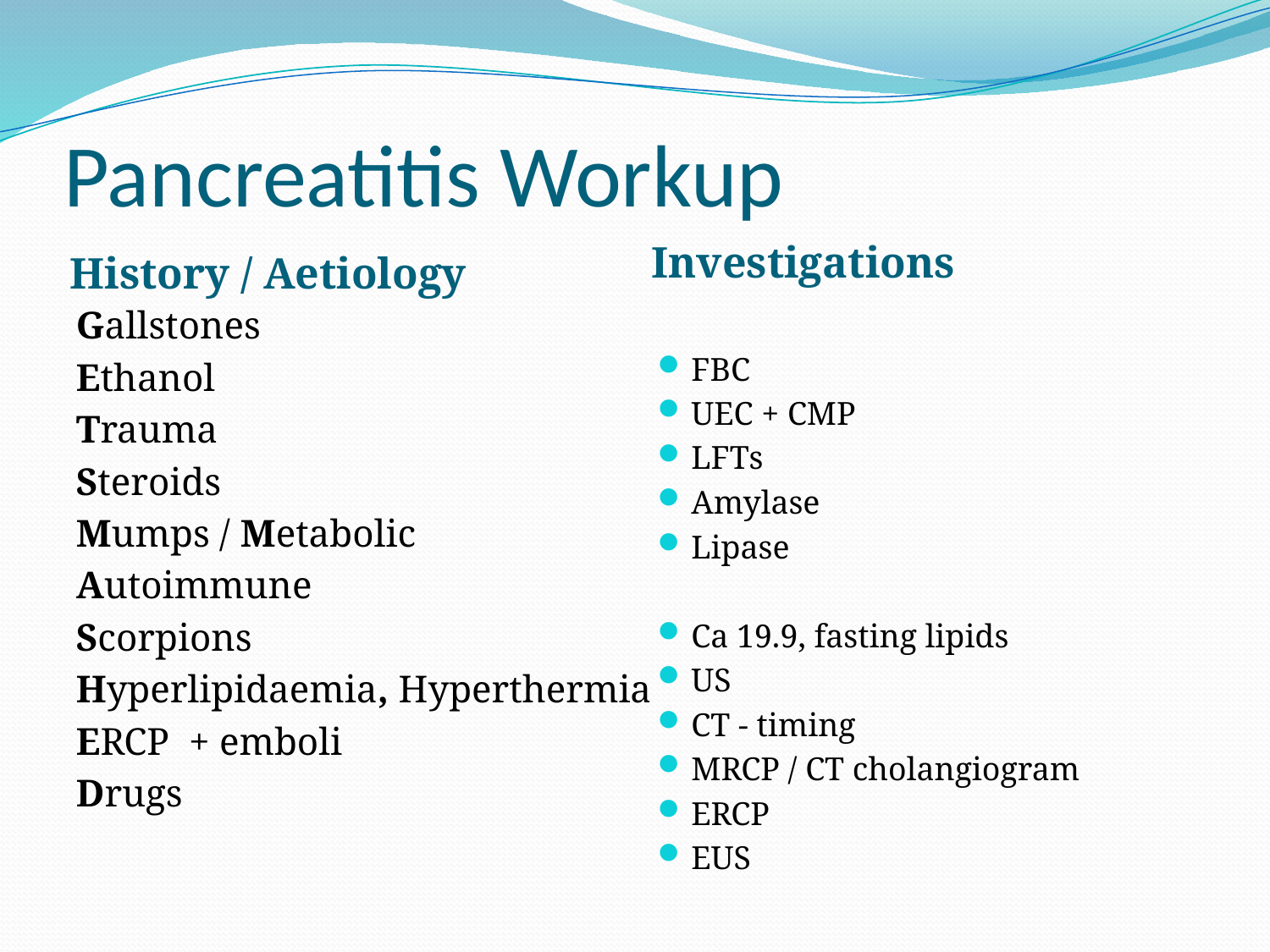

# Pancreatitis Workup
Investigations
History / Aetiology
Gallstones
Ethanol
Trauma
Steroids
Mumps / Metabolic
Autoimmune
Scorpions
Hyperlipidaemia, Hyperthermia
ERCP  + emboli
Drugs
FBC
UEC + CMP
LFTs
Amylase
Lipase

Ca 19.9, fasting lipids
US
CT - timing
MRCP / CT cholangiogram
ERCP
EUS